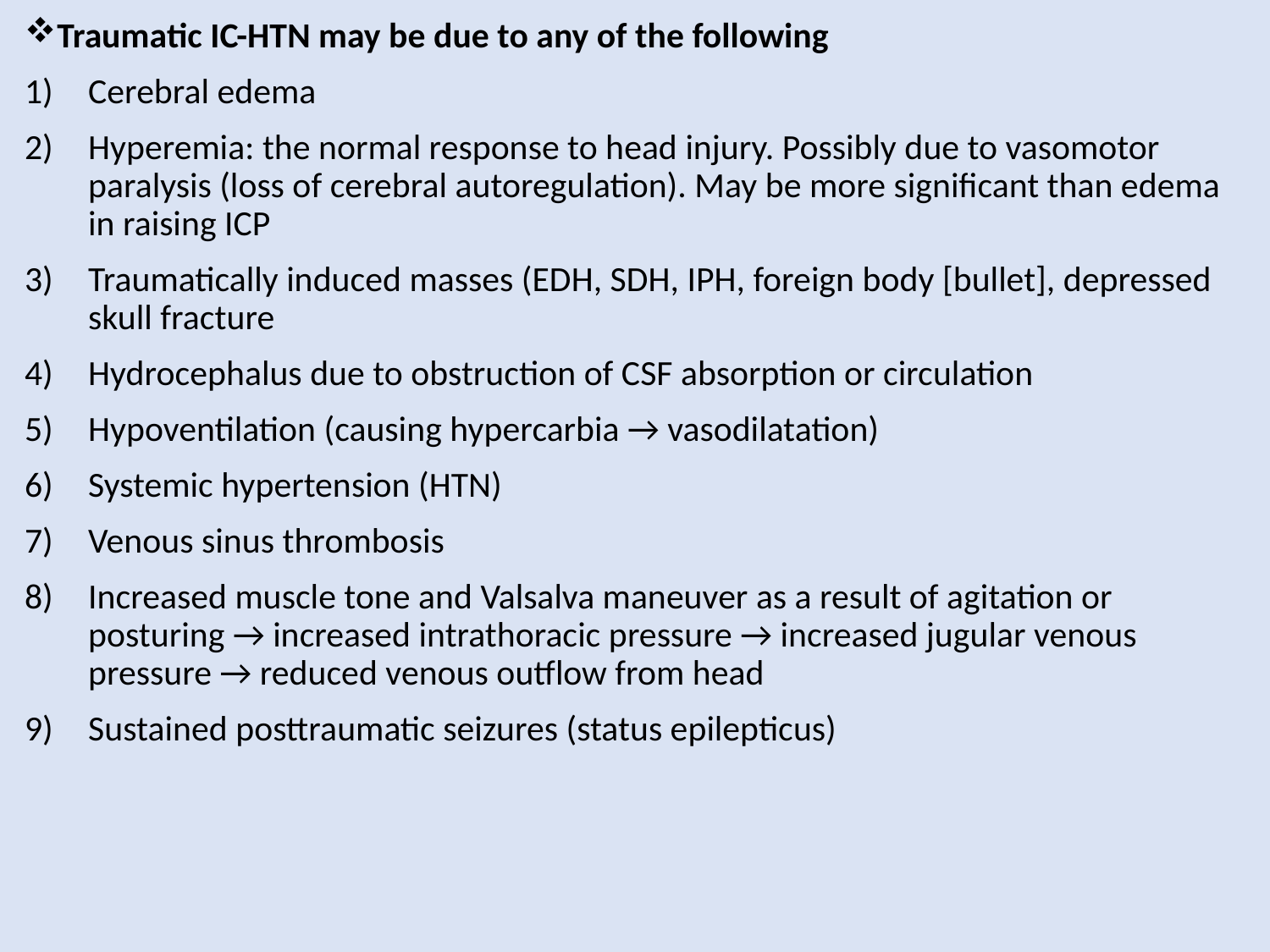

Traumatic IC-HTN may be due to any of the following
Cerebral edema
Hyperemia: the normal response to head injury. Possibly due to vasomotor paralysis (loss of cerebral autoregulation). May be more significant than edema in raising ICP
Traumatically induced masses (EDH, SDH, IPH, foreign body [bullet], depressed skull fracture
Hydrocephalus due to obstruction of CSF absorption or circulation
Hypoventilation (causing hypercarbia → vasodilatation)
Systemic hypertension (HTN)
Venous sinus thrombosis
Increased muscle tone and Valsalva maneuver as a result of agitation or posturing → increased intrathoracic pressure → increased jugular venous pressure → reduced venous outflow from head
Sustained posttraumatic seizures (status epilepticus)